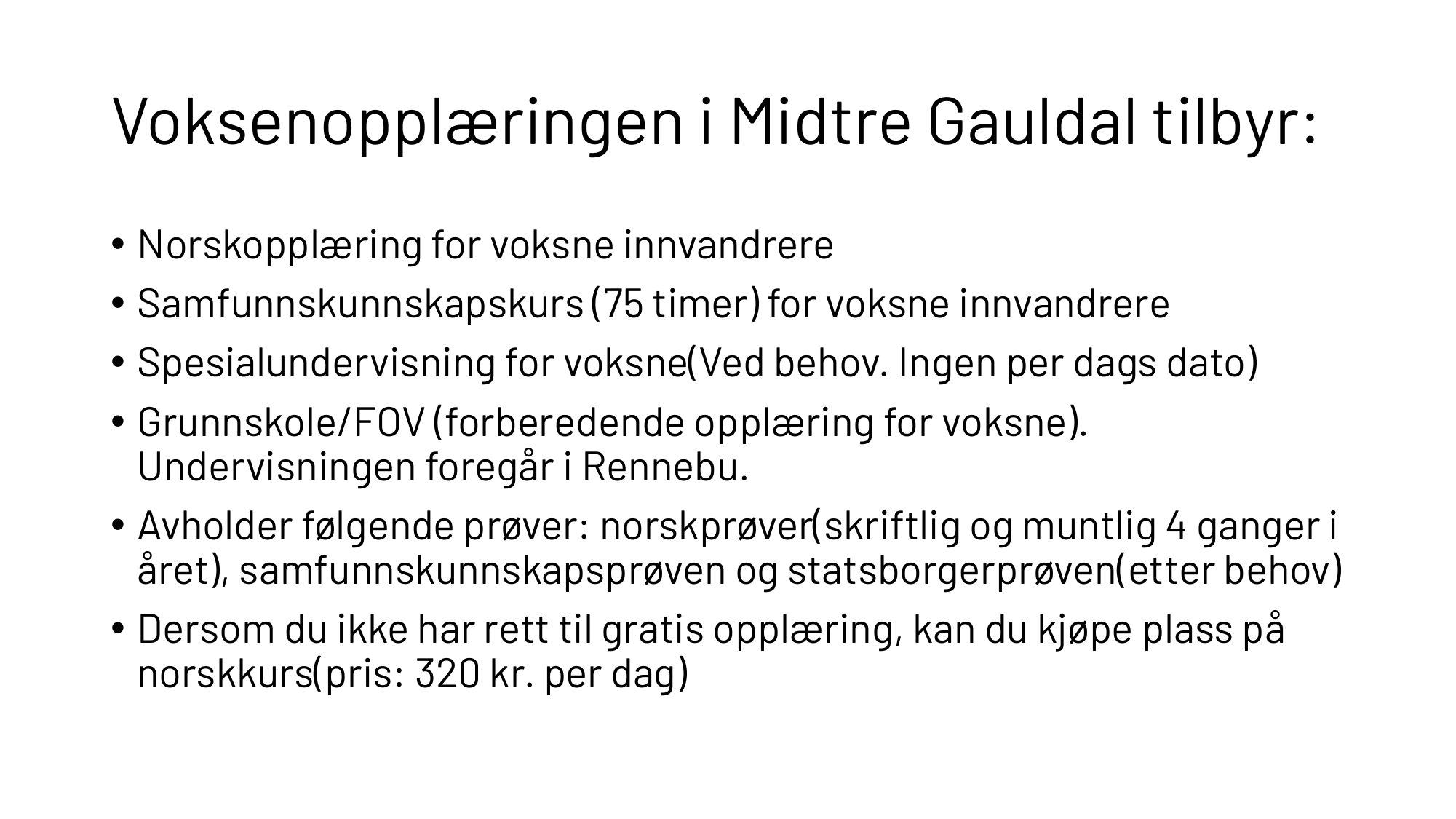

# Voksenopplæringen i Midtre Gauldal tilbyr:
Norskopplæring for voksne innvandrere
Samfunnskunnskapskurs (75 timer) for voksne innvandrere
Spesialundervisning for voksne(Ved behov. Ingen per dags dato)
Grunnskole/FOV (forberedende opplæring for voksne). Undervisningen foregår i Rennebu.
Avholder følgende prøver: norskprøver(skriftlig og muntlig 4 ganger i året), samfunnskunnskapsprøven og statsborgerprøven(etter behov)
Dersom du ikke har rett til gratis opplæring, kan du kjøpe plass på norskkurs(pris: 320 kr. per dag)